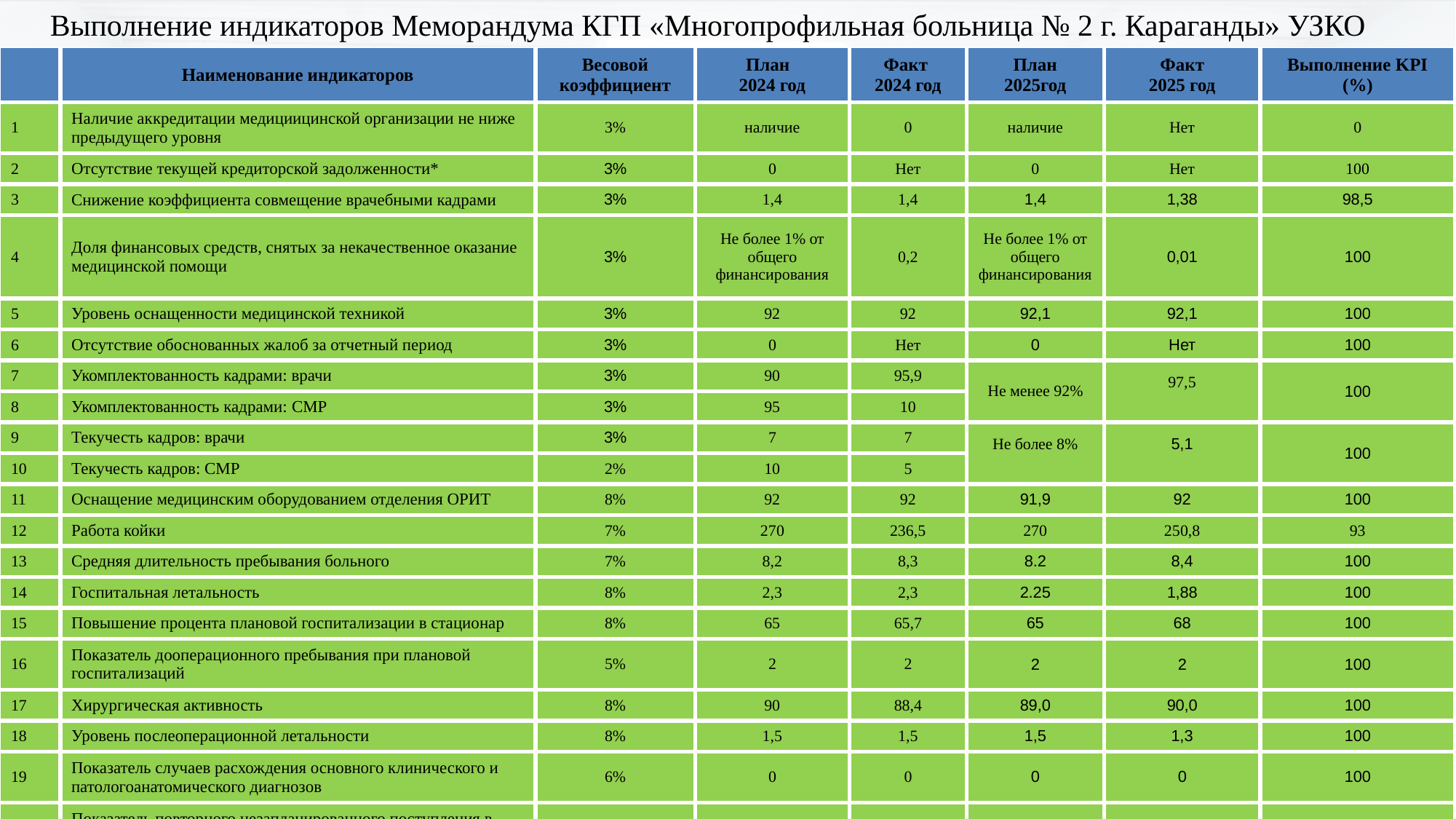

Выполнение индикаторов Меморандума КГП «Многопрофильная больница № 2 г. Караганды» УЗКО
|  | Наименование индикаторов | Весовой коэффициент | План 2024 год | Факт 2024 год | План 2025год | Факт 2025 год | Выполнение KPI (%) |
| --- | --- | --- | --- | --- | --- | --- | --- |
| 1 | Наличие аккредитации медициицинской организации не ниже предыдущего уровня | 3% | наличие | 0 | наличие | Нет | 0 |
| 2 | Отсутствие текущей кредиторской задолженности\* | 3% | 0 | Нет | 0 | Нет | 100 |
| 3 | Снижение коэффициента совмещение врачебными кадрами | 3% | 1,4 | 1,4 | 1,4 | 1,38 | 98,5 |
| 4 | Доля финансовых средств, снятых за некачественное оказание медицинской помощи | 3% | Не более 1% от общего финансирования | 0,2 | Не более 1% от общего финансирования | 0,01 | 100 |
| 5 | Уровень оснащенности медицинской техникой | 3% | 92 | 92 | 92,1 | 92,1 | 100 |
| 6 | Отсутствие обоснованных жалоб за отчетный период | 3% | 0 | Нет | 0 | Нет | 100 |
| 7 | Укомплектованность кадрами: врачи | 3% | 90 | 95,9 | Не менее 92% | 97,5 | 100 |
| 8 | Укомплектованность кадрами: CМР | 3% | 95 | 10 |  |  |  |
| 9 | Текучесть кадров: врачи | 3% | 7 | 7 | Не более 8% | 5,1 | 100 |
| 10 | Текучесть кадров: СМР | 2% | 10 | 5 |  |  |  |
| 11 | Оснащение медицинским оборудованием отделения ОРИТ | 8% | 92 | 92 | 91,9 | 92 | 100 |
| 12 | Работа койки | 7% | 270 | 236,5 | 270 | 250,8 | 93 |
| 13 | Средняя длительность пребывания больного | 7% | 8,2 | 8,3 | 8.2 | 8,4 | 100 |
| 14 | Госпитальная летальность | 8% | 2,3 | 2,3 | 2.25 | 1,88 | 100 |
| 15 | Повышение процента плановой госпитализации в стационар | 8% | 65 | 65,7 | 65 | 68 | 100 |
| 16 | Показатель дооперационного пребывания при плановой госпитализаций | 5% | 2 | 2 | 2 | 2 | 100 |
| 17 | Хирургическая активность | 8% | 90 | 88,4 | 89,0 | 90,0 | 100 |
| 18 | Уровень послеоперационной летальности | 8% | 1,5 | 1,5 | 1,5 | 1,3 | 100 |
| 19 | Показатель случаев расхождения основного клинического и патологоанатомического диагнозов | 6% | 0 | 0 | 0 | 0 | 100 |
| 20 | Показатель повторного незапланированного поступления в течение месяца по поводу одного и того же заболевания | 6% | 0 | 0 | 0 | 0 | 100 |